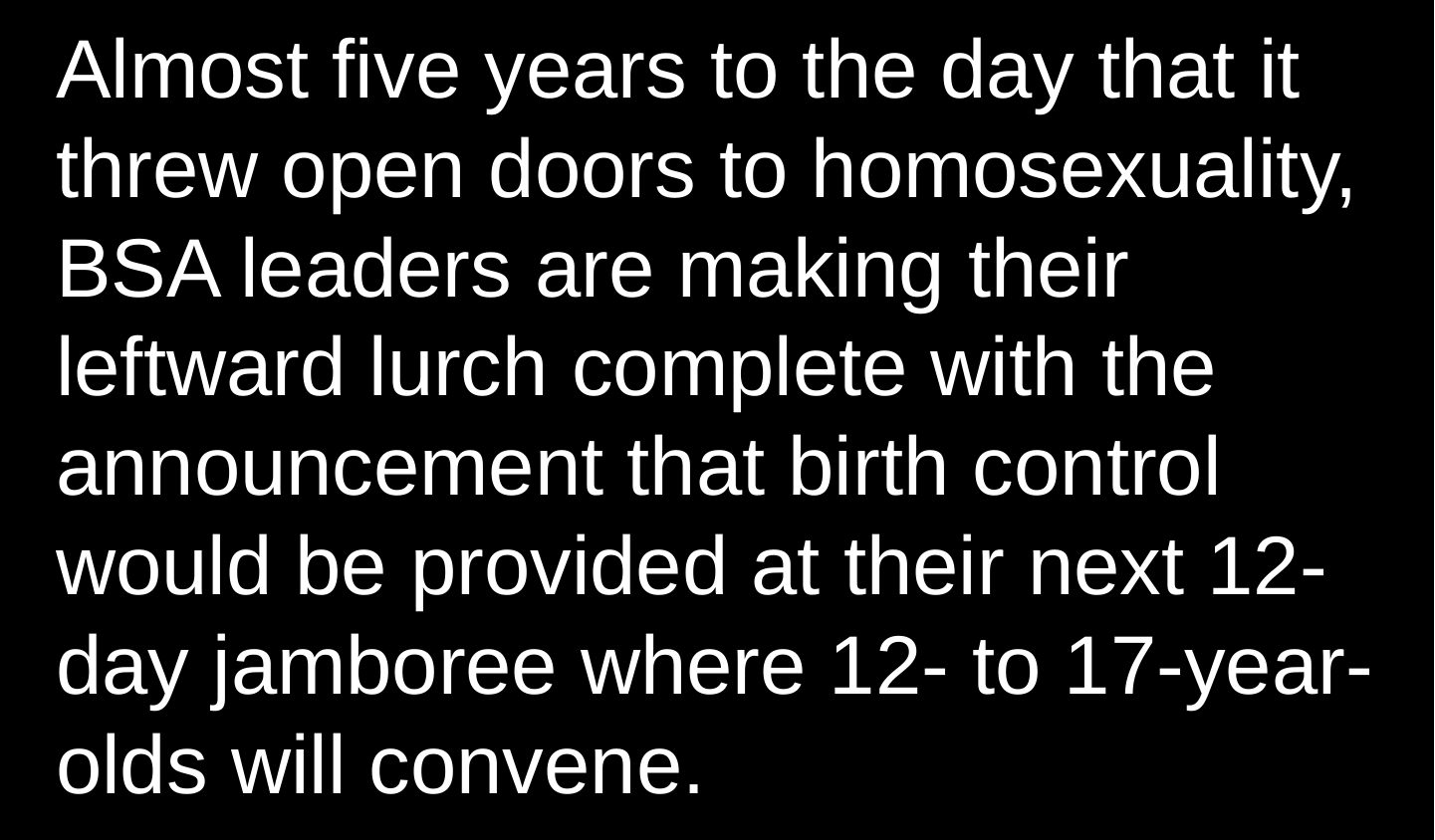

Almost five years to the day that it threw open doors to homosexuality, BSA leaders are making their leftward lurch complete with the announcement that birth control would be provided at their next 12-day jamboree where 12- to 17-year-olds will convene.